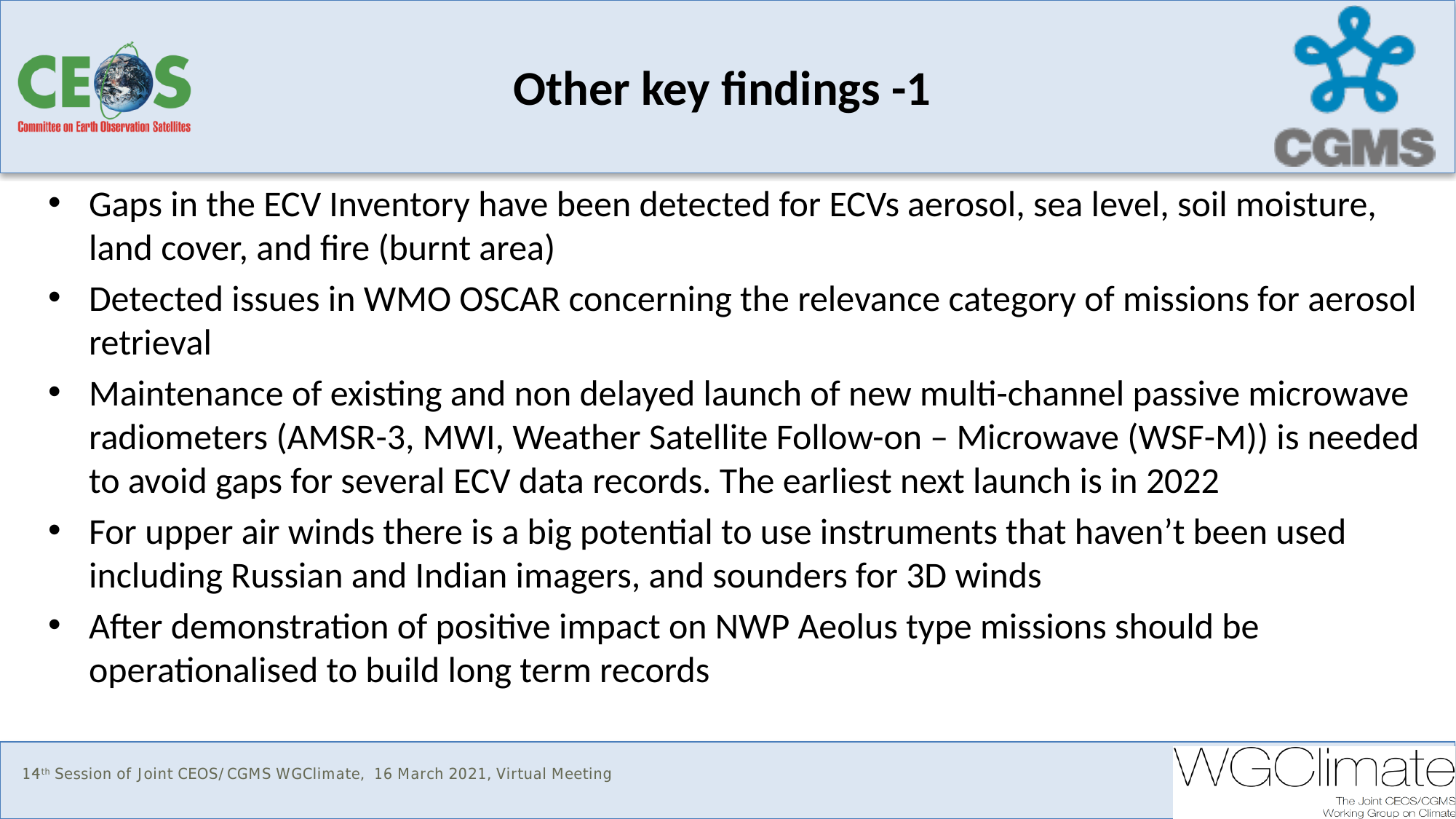

# Other key findings -1
Gaps in the ECV Inventory have been detected for ECVs aerosol, sea level, soil moisture, land cover, and fire (burnt area)
Detected issues in WMO OSCAR concerning the relevance category of missions for aerosol retrieval
Maintenance of existing and non delayed launch of new multi-channel passive microwave radiometers (AMSR-3, MWI, Weather Satellite Follow-on – Microwave (WSF-M)) is needed to avoid gaps for several ECV data records. The earliest next launch is in 2022
For upper air winds there is a big potential to use instruments that haven’t been used including Russian and Indian imagers, and sounders for 3D winds
After demonstration of positive impact on NWP Aeolus type missions should be operationalised to build long term records